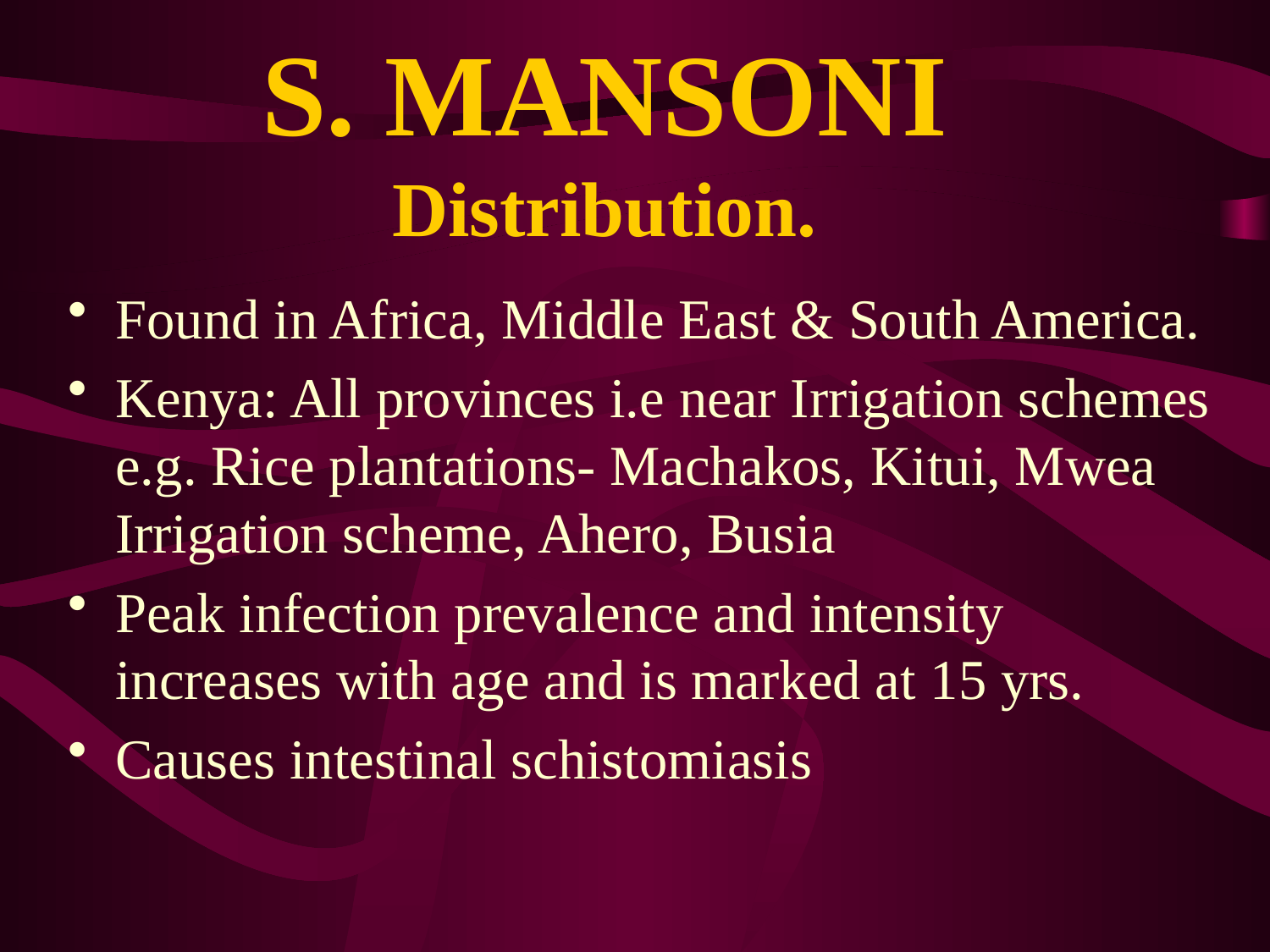

# S. MANSONI Distribution.
Found in Africa, Middle East & South America.
Kenya: All provinces i.e near Irrigation schemes e.g. Rice plantations- Machakos, Kitui, Mwea Irrigation scheme, Ahero, Busia
Peak infection prevalence and intensity increases with age and is marked at 15 yrs.
Causes intestinal schistomiasis